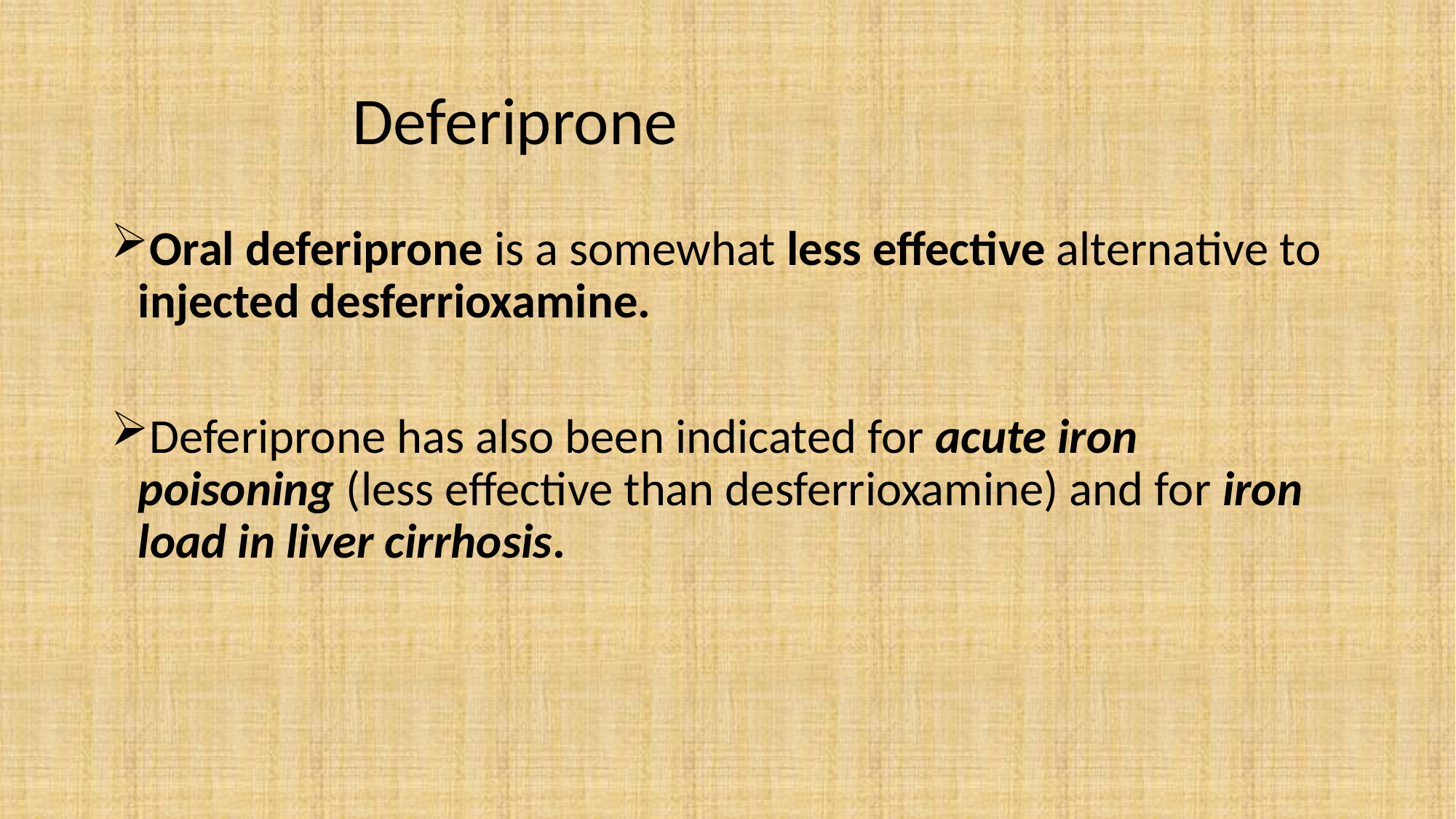

# Deferiprone
Oral deferiprone is a somewhat less effective alternative to injected desferrioxamine.

Deferiprone has also been indicated for acute iron poisoning (less effective than desferrioxamine) and for iron load in liver cirrhosis.